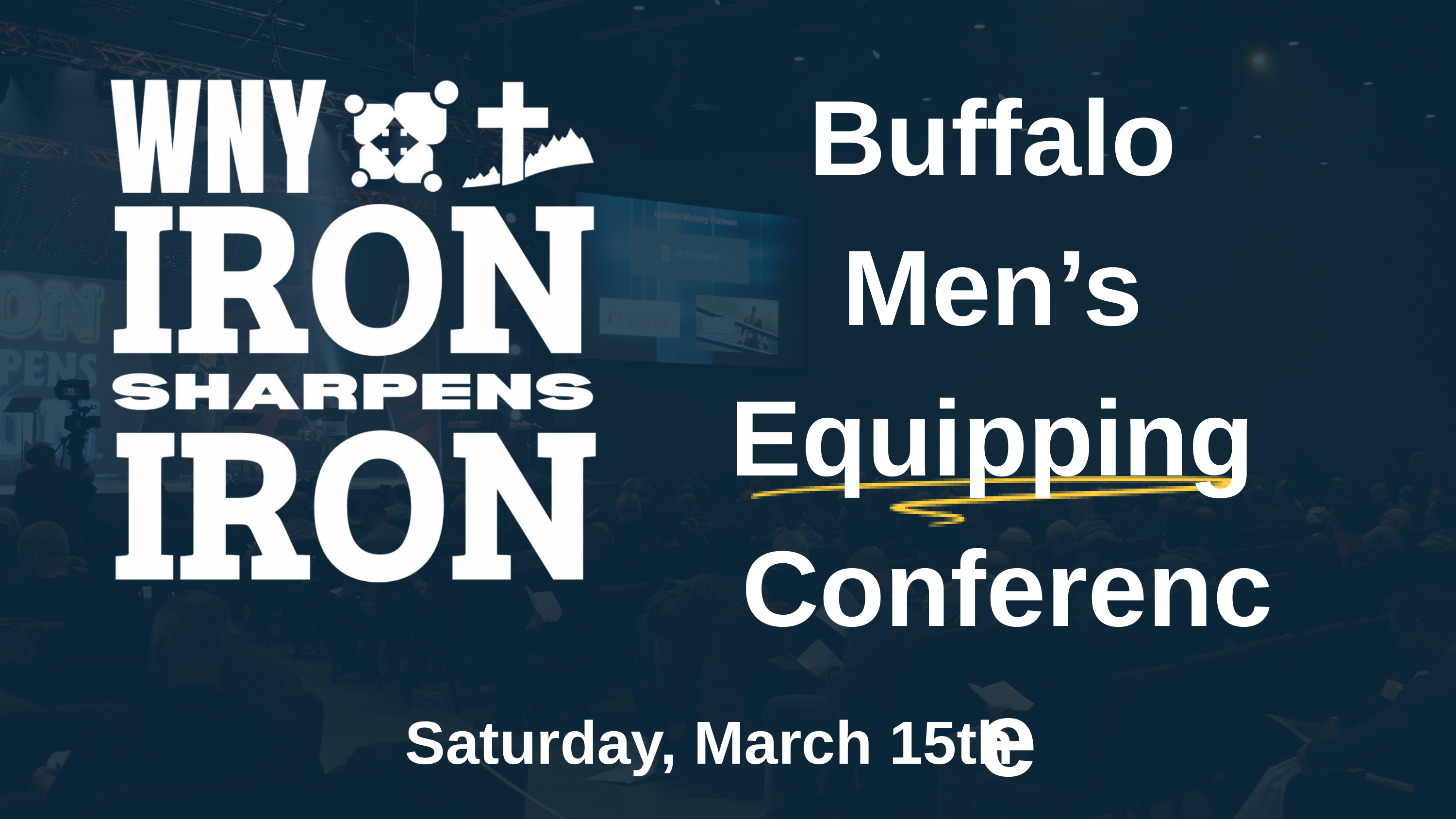

Buffalo
Men’s
Equipping
Conference

Saturday, March 15th